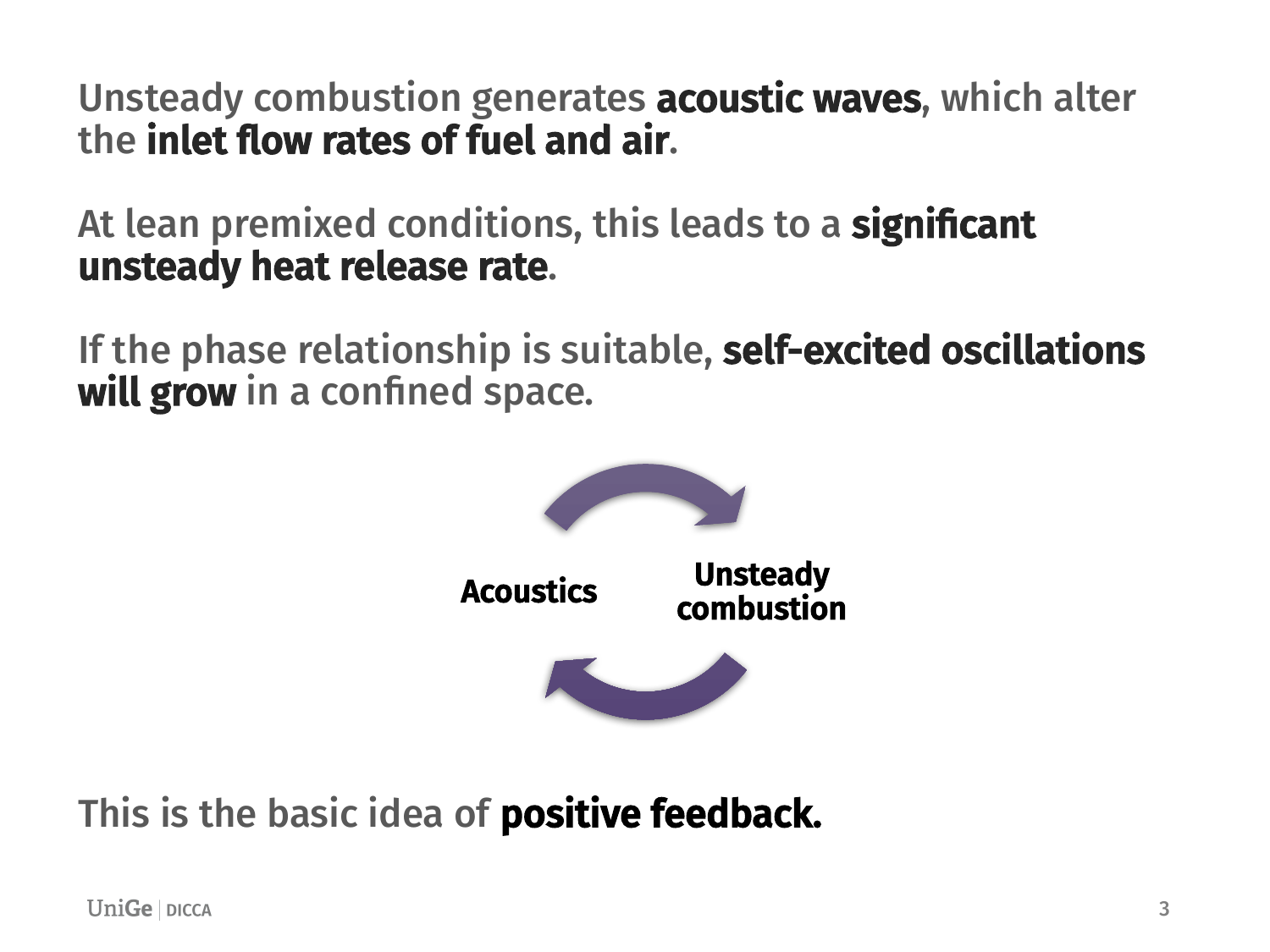

# Unsteady combustion generates acoustic waves, which alter the inlet flow rates of fuel and air. At lean premixed conditions, this leads to a significant unsteady heat release rate. If the phase relationship is suitable, self-excited oscillations will grow in a confined space.
Unsteady combustion
Acoustics
This is the basic idea of positive feedback.
3